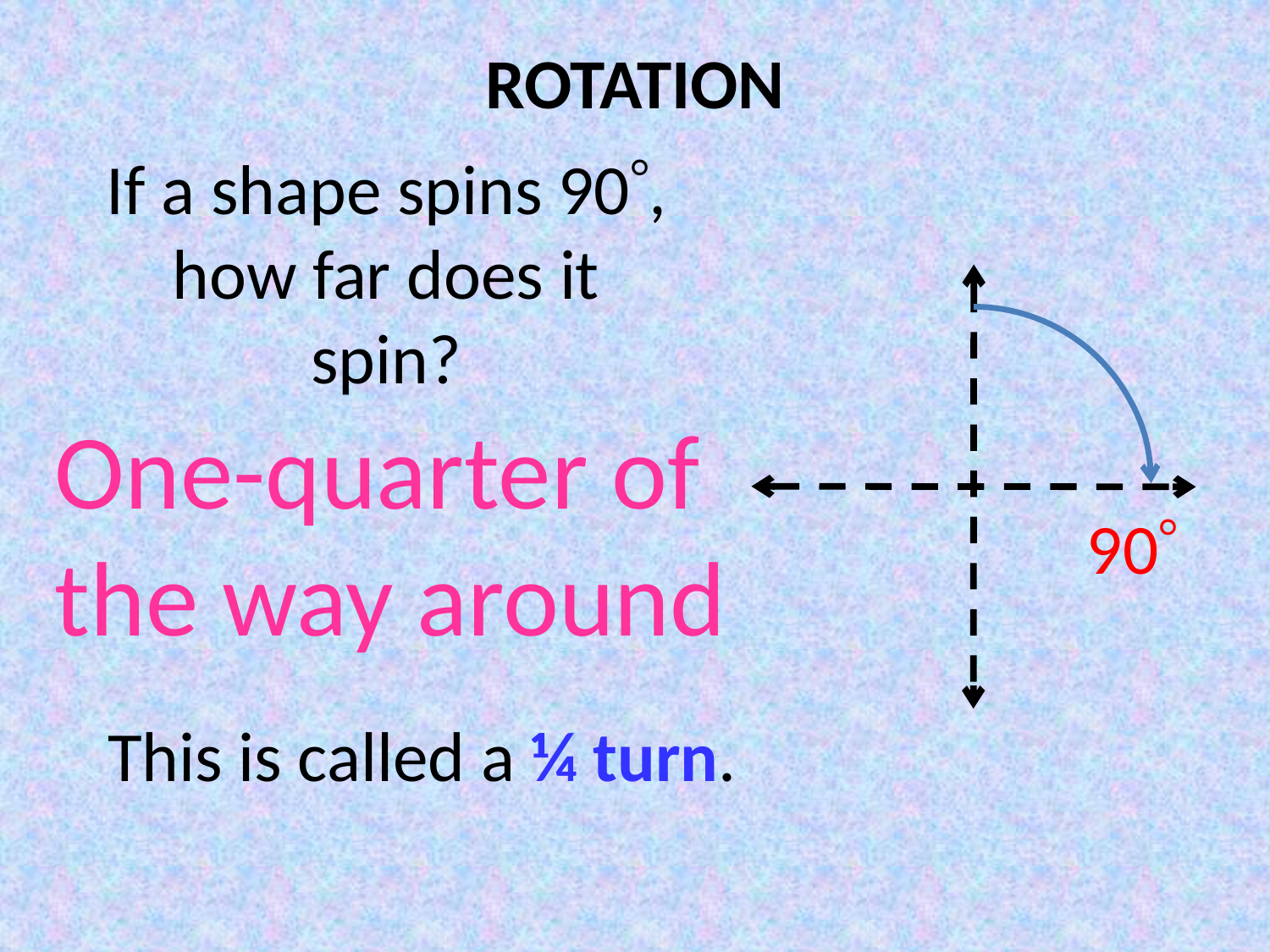

ROTATION
If a shape spins 90°, how far does it spin?

One-quarter of the way around
90°
This is called a ¼ turn.